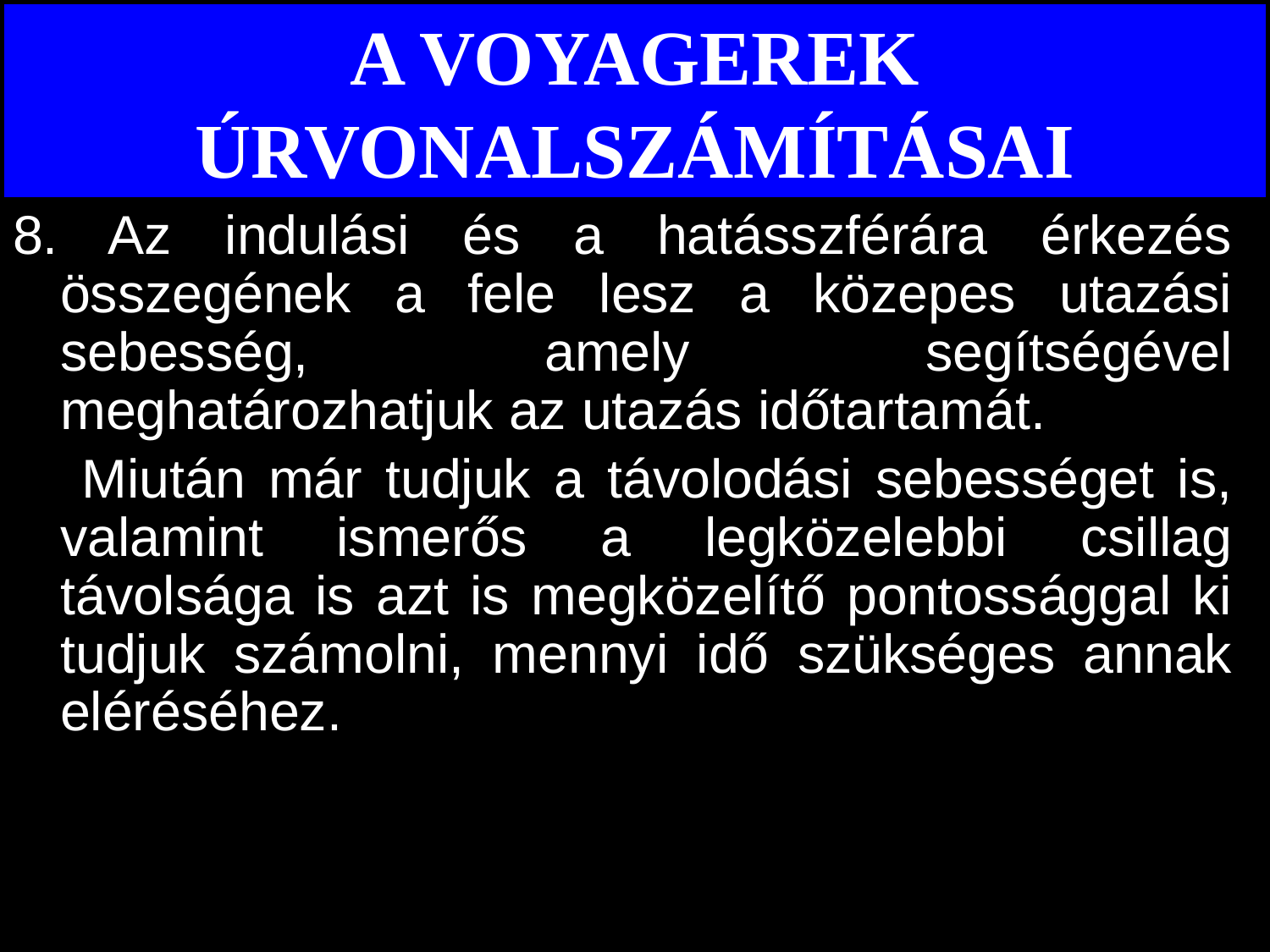

# A VOYAGEREK ÚRVONALSZÁMÍTÁSAI
8. Az indulási és a hatásszférára érkezés összegének a fele lesz a közepes utazási sebesség, amely segítségével meghatározhatjuk az utazás időtartamát.
   Miután már tudjuk a távolodási sebességet is, valamint ismerős a legközelebbi csillag távolsága is azt is megközelítő pontossággal ki tudjuk számolni, mennyi idő szükséges annak eléréséhez.